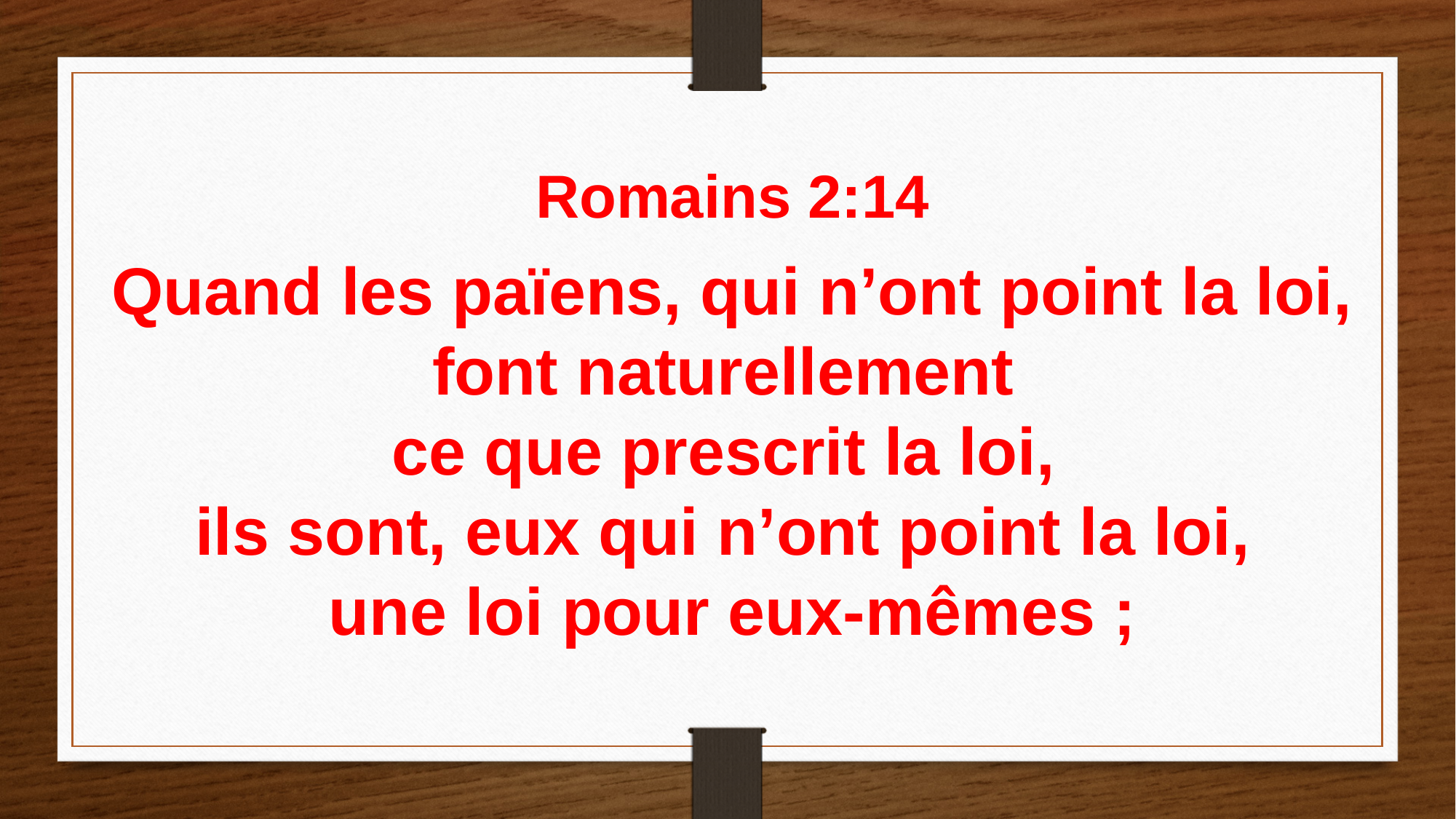

Romains 2:14

Quand les païens, qui n’ont point la loi, font naturellement
ce que prescrit la loi,
ils sont, eux qui n’ont point la loi,
une loi pour eux-mêmes ;